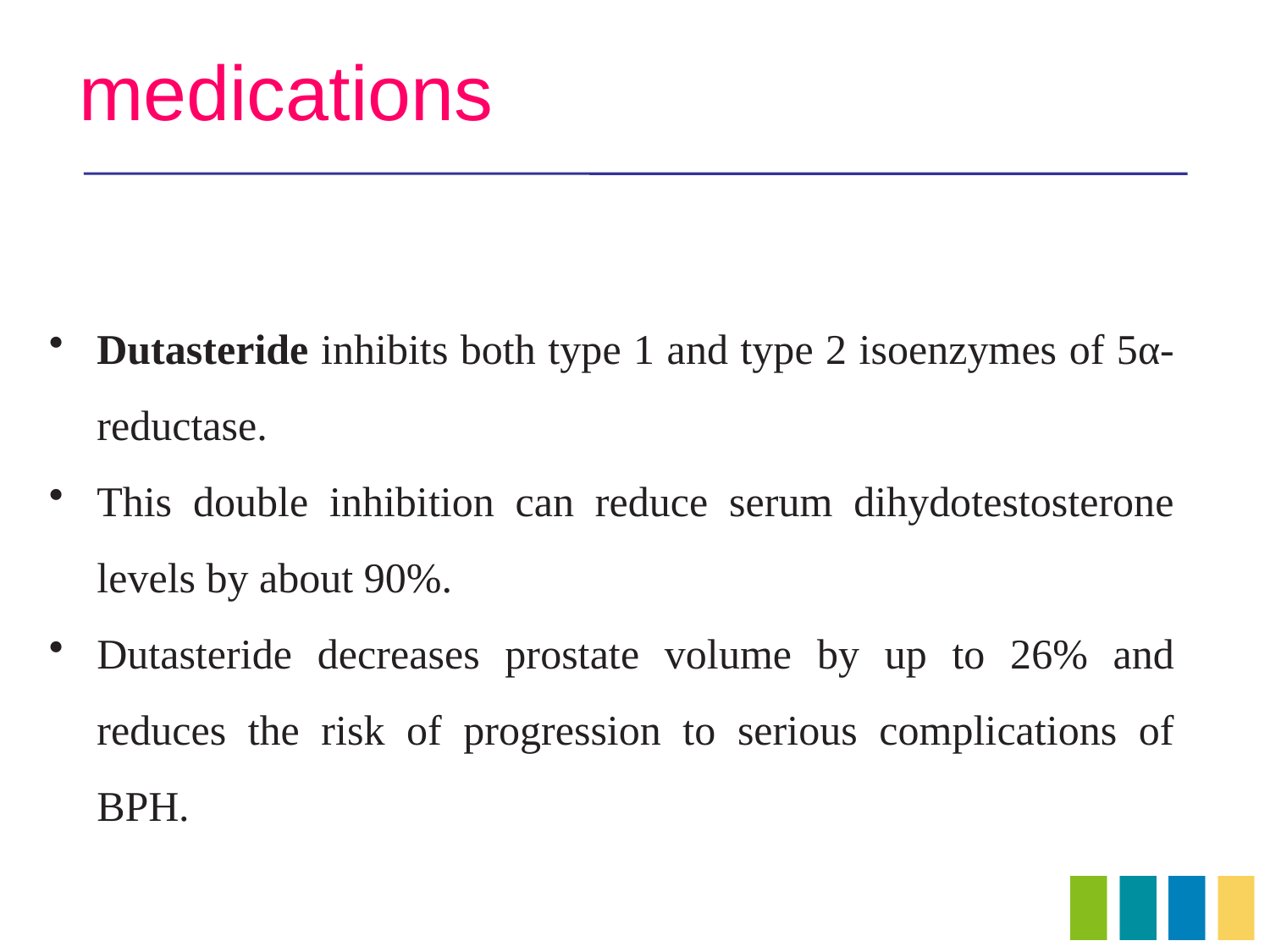

# medications

Dutasteride inhibits both type 1 and type 2 isoenzymes of 5α-reductase.
This double inhibition can reduce serum dihydotestosterone levels by about 90%.
Dutasteride decreases prostate volume by up to 26% and reduces the risk of progression to serious complications of BPH.